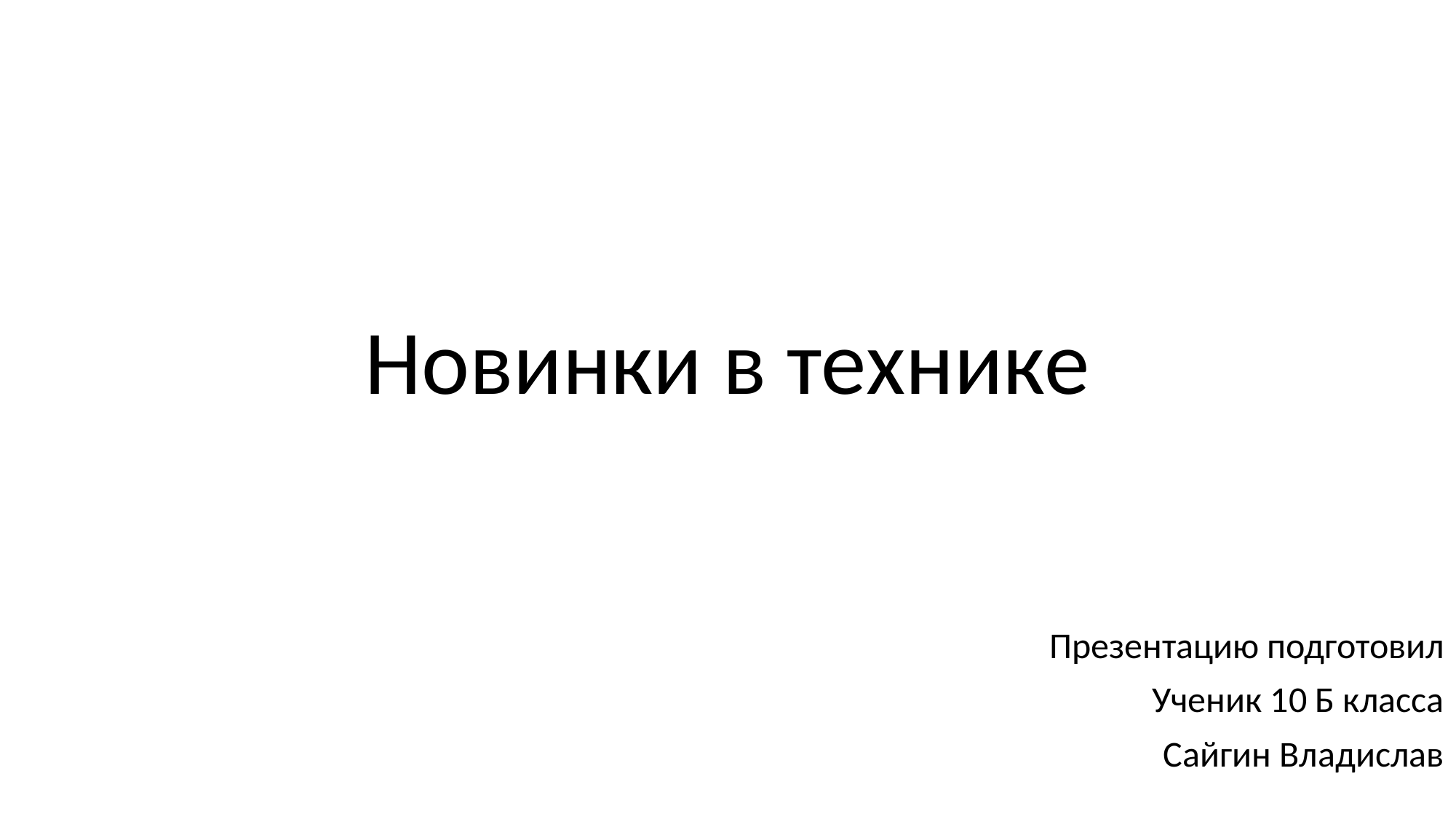

# Новинки в технике
Презентацию подготовил
Ученик 10 Б класса
Сайгин Владислав